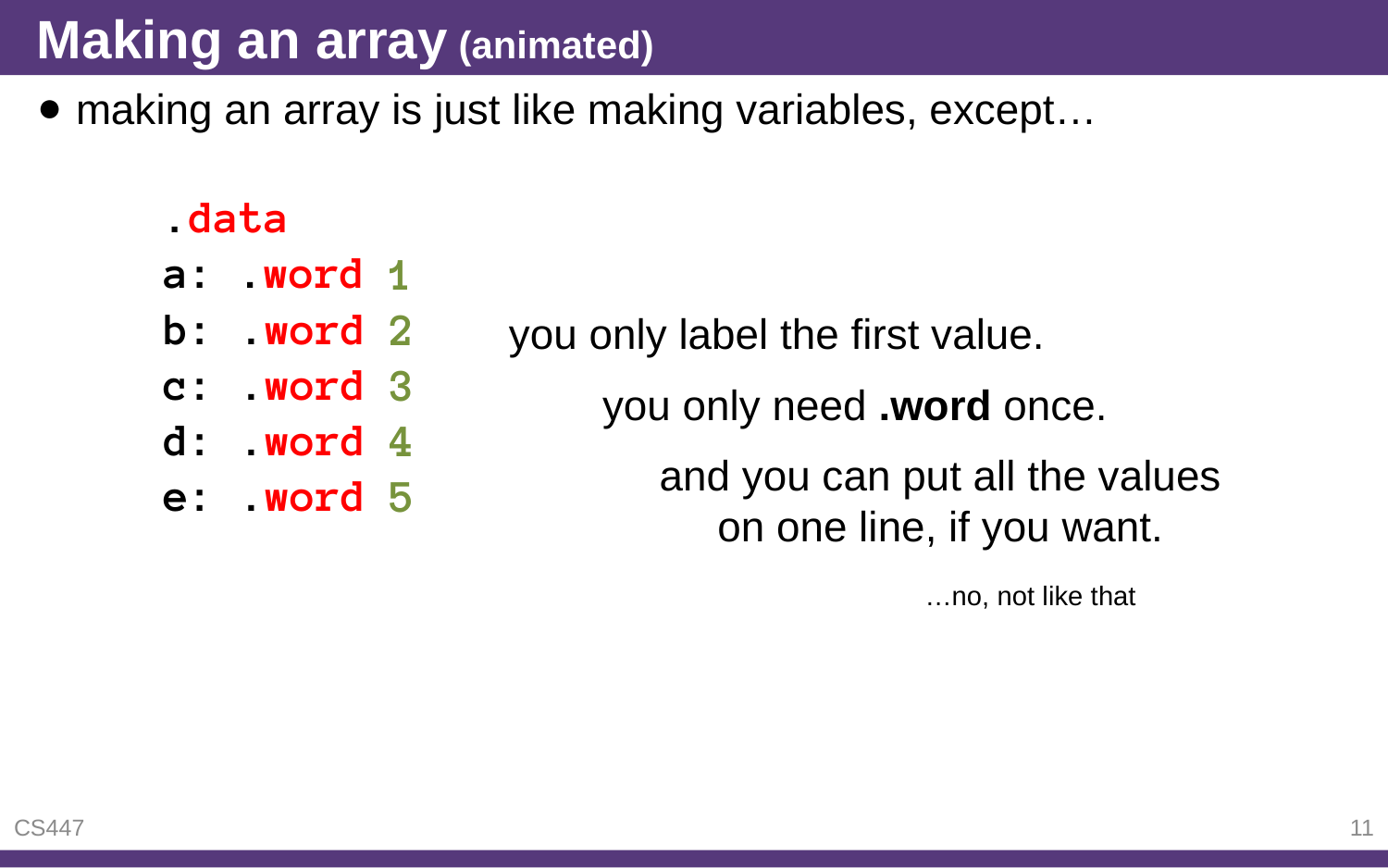

# Making an array (animated)

1
2
3
4
5
making an array is just like making variables, except…
.data
a: .word
b:
c:
d:
e:
.word
.word
.word
.word
you only label the first value.
you only need .word once.
and you can put all the values on one line, if you want.
…no, not like that
CS447
11